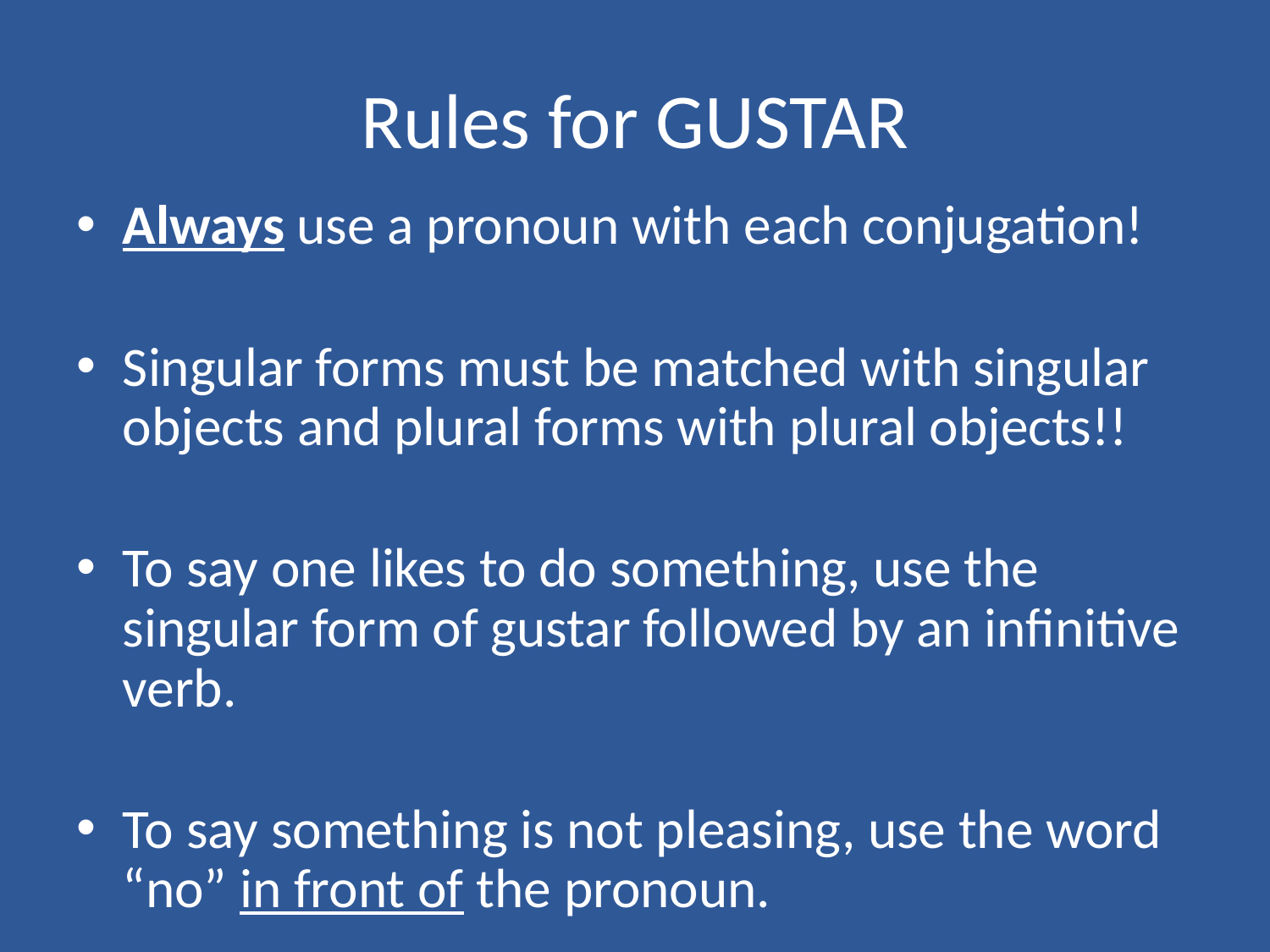

# Rules for GUSTAR
Always use a pronoun with each conjugation!

Singular forms must be matched with singular objects and plural forms with plural objects!!

To say one likes to do something, use the singular form of gustar followed by an infinitive verb.

To say something is not pleasing, use the word “no” in front of the pronoun.